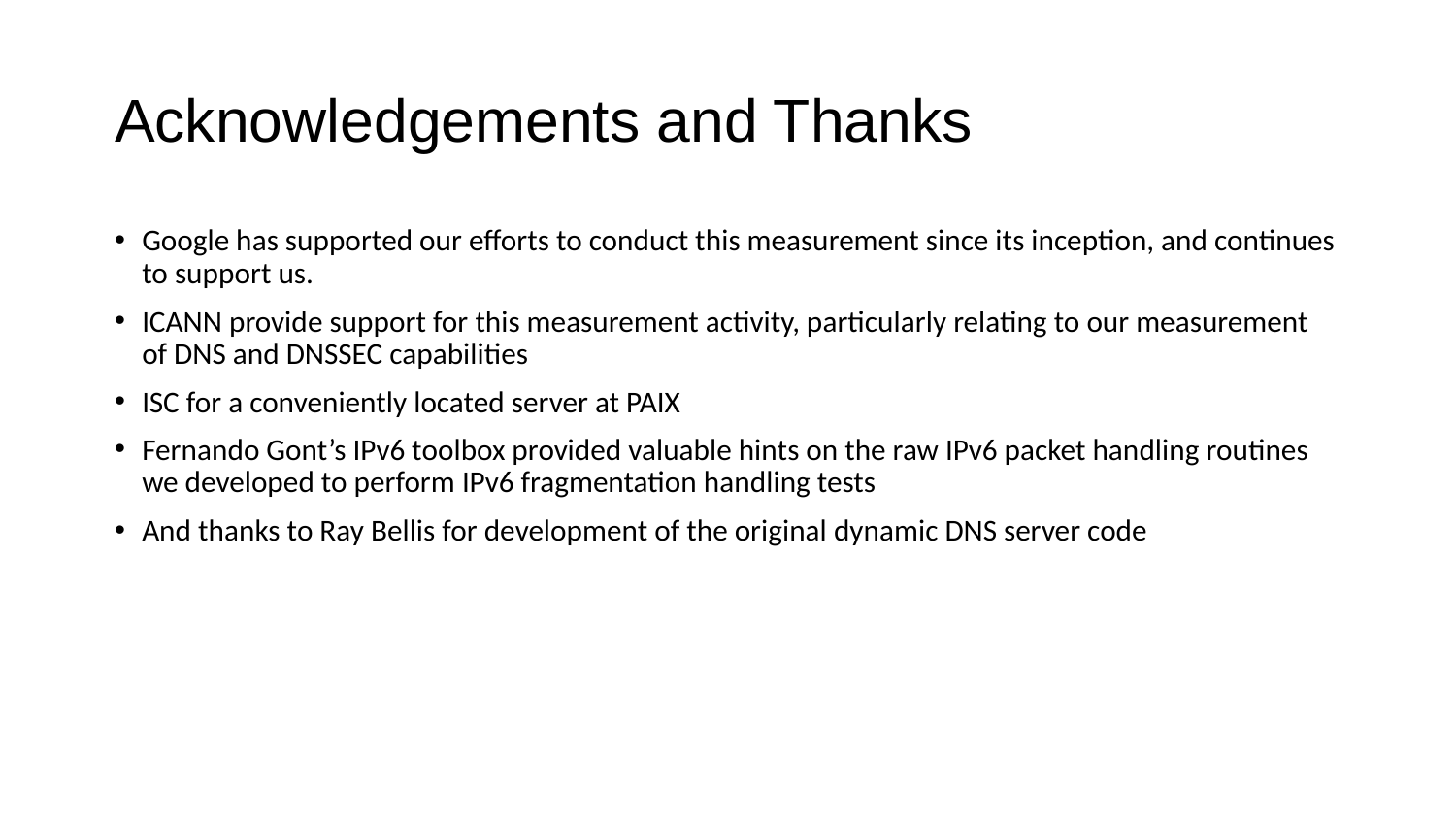

# Acknowledgements and Thanks
Google has supported our efforts to conduct this measurement since its inception, and continues to support us.
ICANN provide support for this measurement activity, particularly relating to our measurement of DNS and DNSSEC capabilities
ISC for a conveniently located server at PAIX
Fernando Gont’s IPv6 toolbox provided valuable hints on the raw IPv6 packet handling routines we developed to perform IPv6 fragmentation handling tests
And thanks to Ray Bellis for development of the original dynamic DNS server code